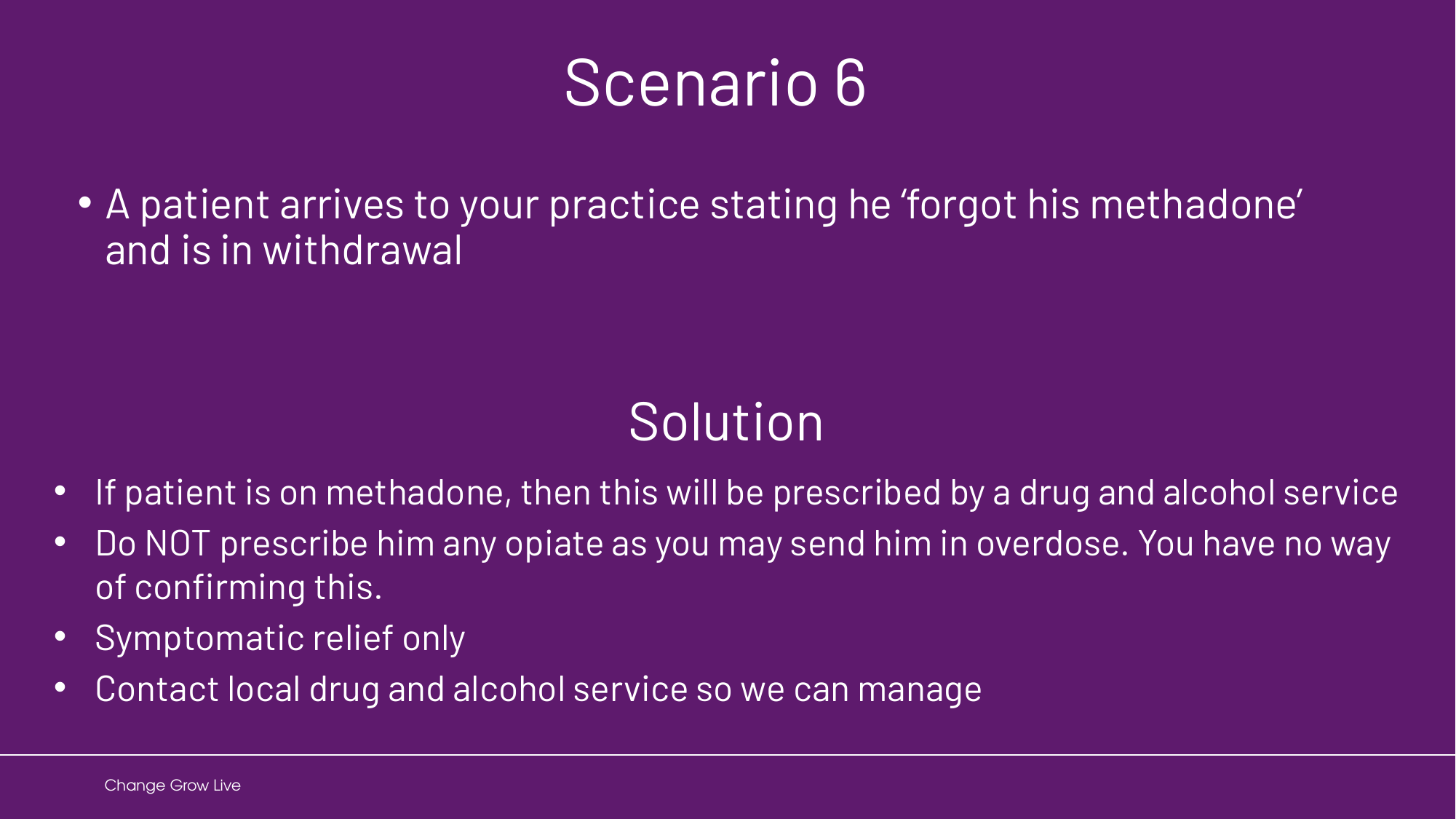

Scenario 6
A patient arrives to your practice stating he ‘forgot his methadone’ and is in withdrawal

Solution
If patient is on methadone, then this will be prescribed by a drug and alcohol service
Do NOT prescribe him any opiate as you may send him in overdose. You have no way of confirming this.
Symptomatic relief only
Contact local drug and alcohol service so we can manage